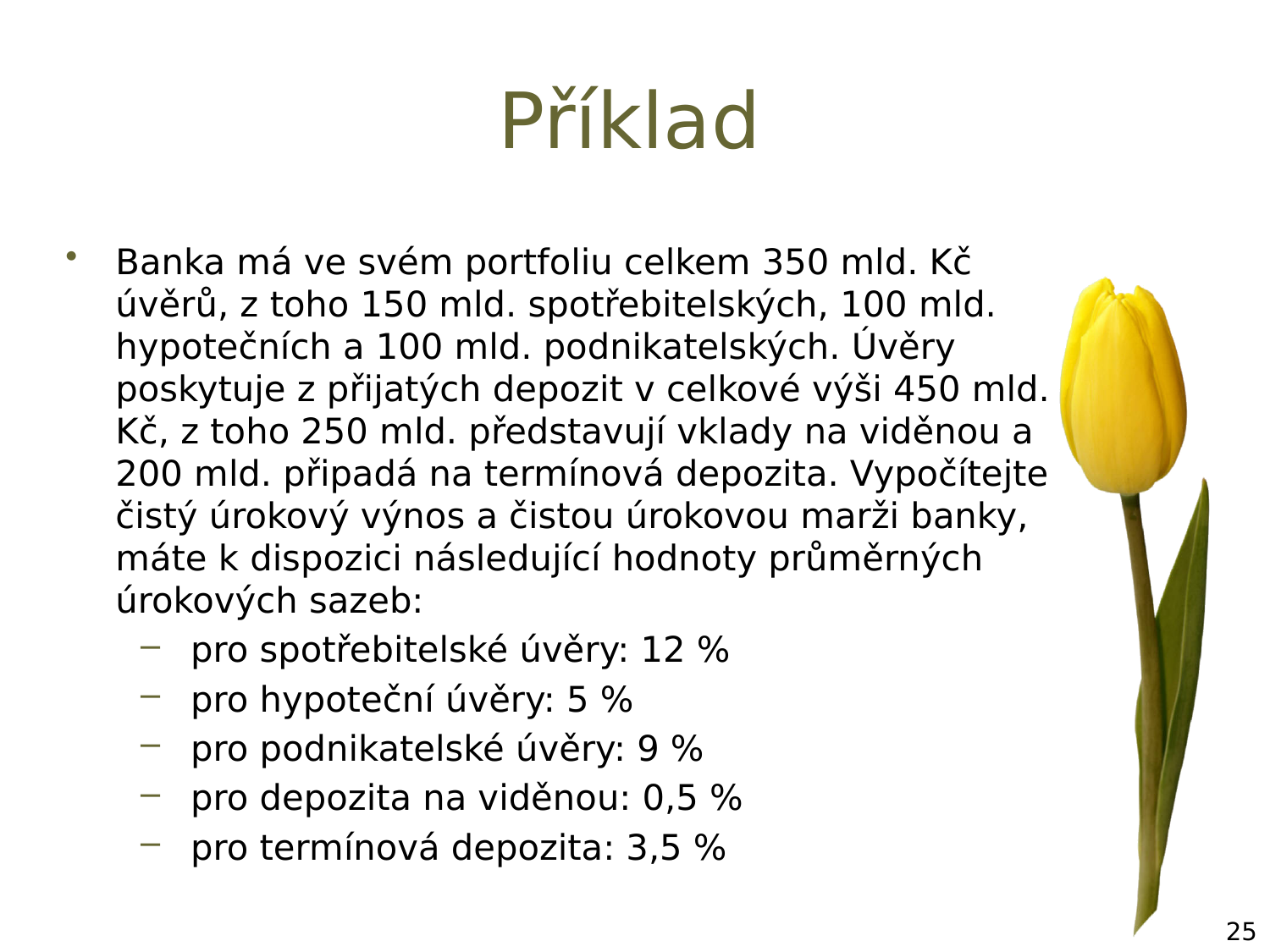

# Příklad
Banka má ve svém portfoliu celkem 350 mld. Kč úvěrů, z toho 150 mld. spotřebitelských, 100 mld. hypotečních a 100 mld. podnikatelských. Úvěry poskytuje z přijatých depozit v celkové výši 450 mld. Kč, z toho 250 mld. představují vklady na viděnou a 200 mld. připadá na termínová depozita. Vypočítejte čistý úrokový výnos a čistou úrokovou marži banky, máte k dispozici následující hodnoty průměrných úrokových sazeb:
pro spotřebitelské úvěry: 12 %
pro hypoteční úvěry: 5 %
pro podnikatelské úvěry: 9 %
pro depozita na viděnou: 0,5 %
pro termínová depozita: 3,5 %
25